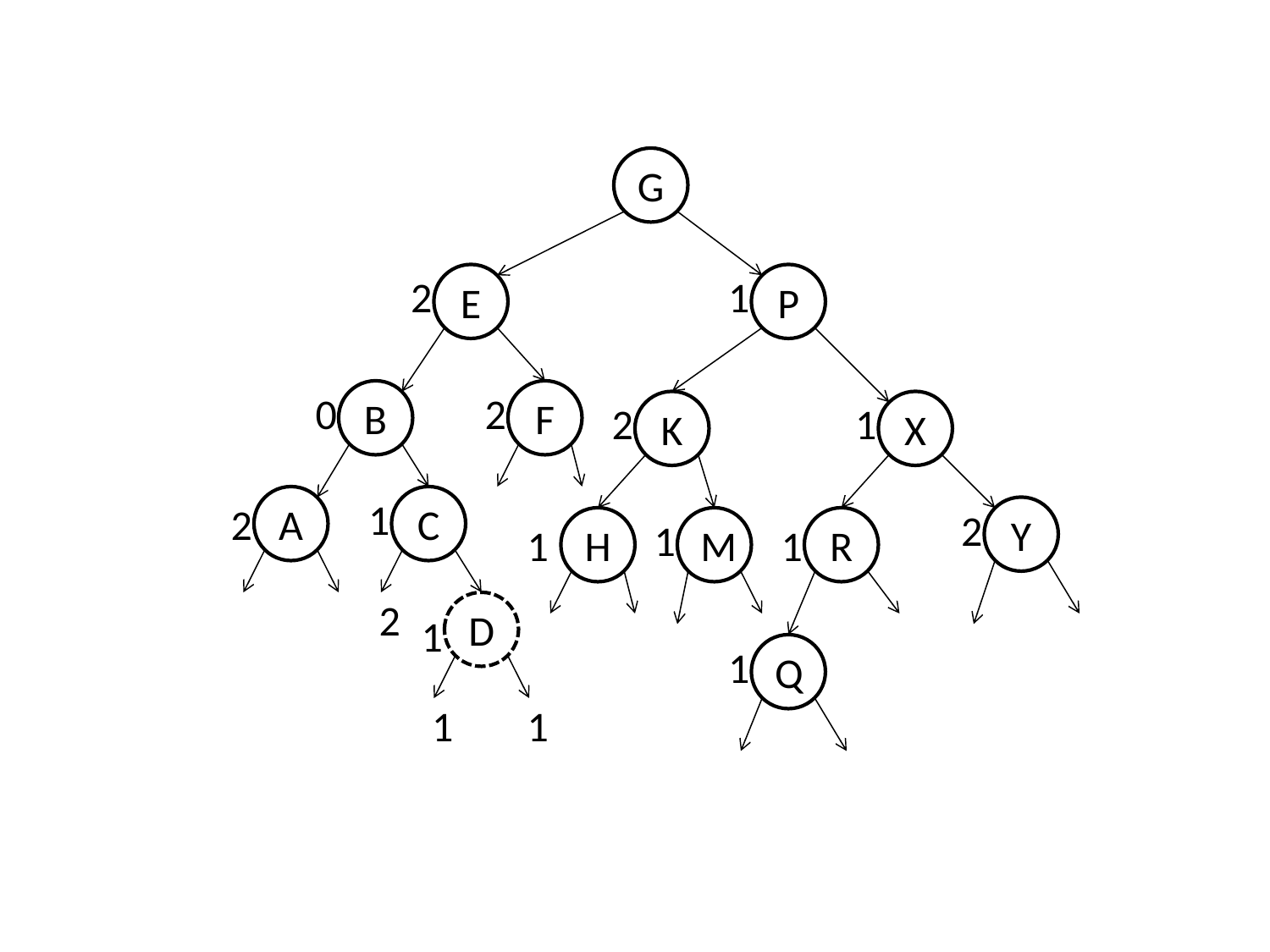

G
E
P
2
1
B
F
0
2
K
X
2
1
A
C
1
Y
2
H
M
R
2
1
1
1
D
2
1
Q
1
1
1